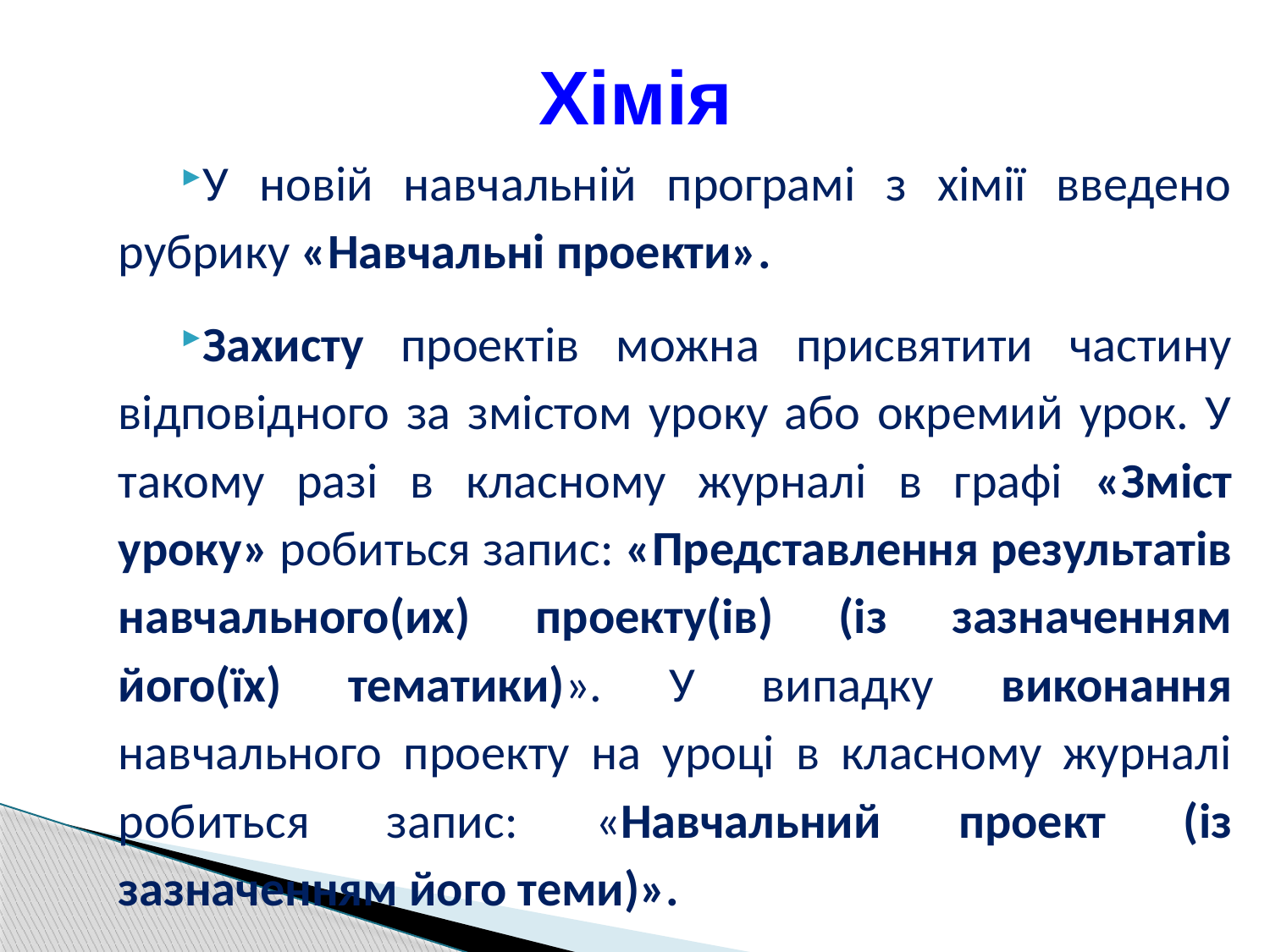

# Хімія
У новій навчальній програмі з хімії введено рубрику «Навчальні проекти».
Захисту проектів можна присвятити частину відповідного за змістом уроку або окремий урок. У такому разі в класному журналі в графі «Зміст уроку» робиться запис: «Представлення результатів навчального(их) проекту(ів) (із зазначенням його(їх) тематики)». У випадку виконання навчального проекту на уроці в класному журналі робиться запис: «Навчальний проект (із зазначенням його теми)».